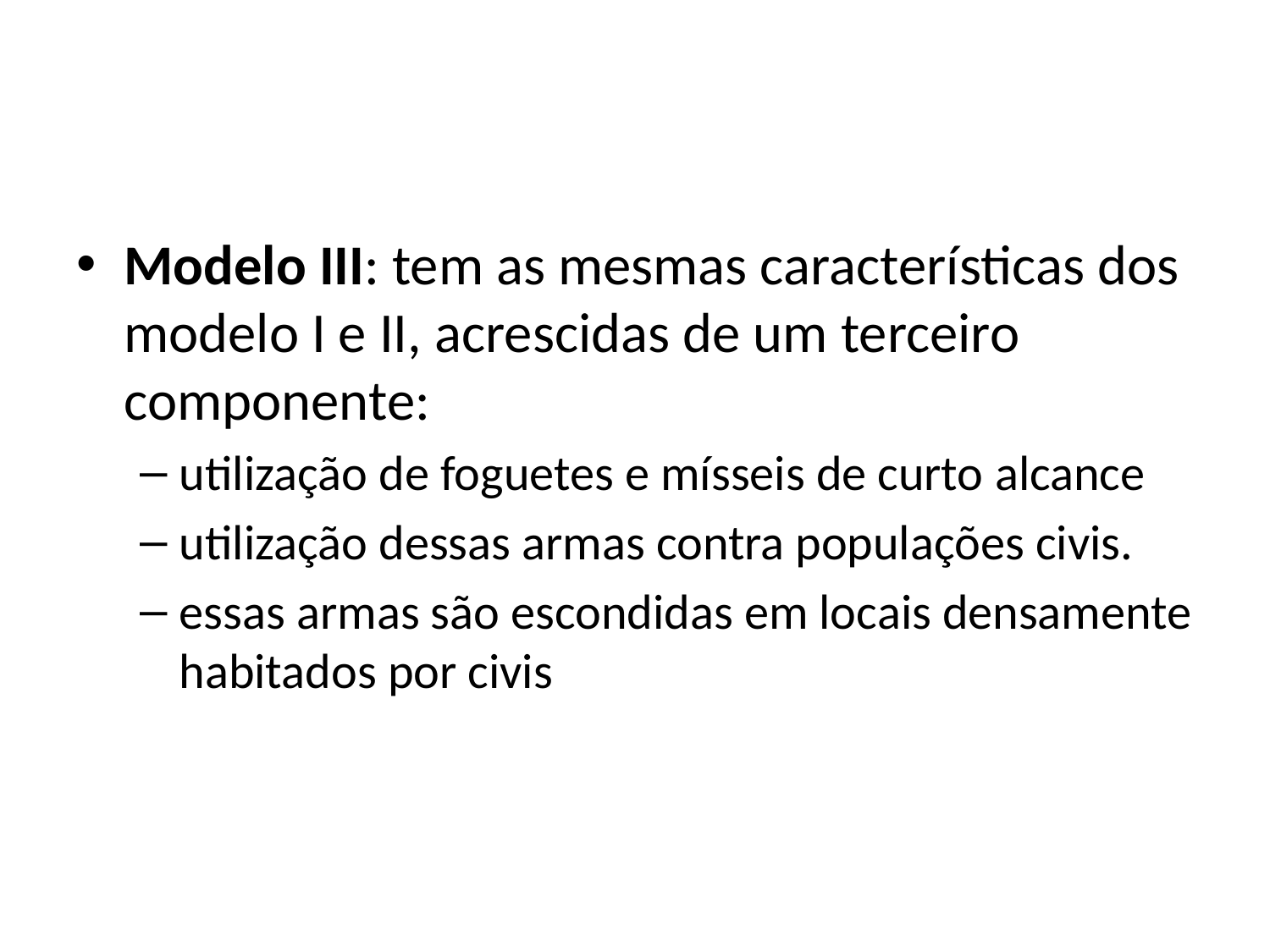

#
Modelo III: tem as mesmas características dos modelo I e II, acrescidas de um terceiro componente:
utilização de foguetes e mísseis de curto alcance
utilização dessas armas contra populações civis.
essas armas são escondidas em locais densamente habitados por civis